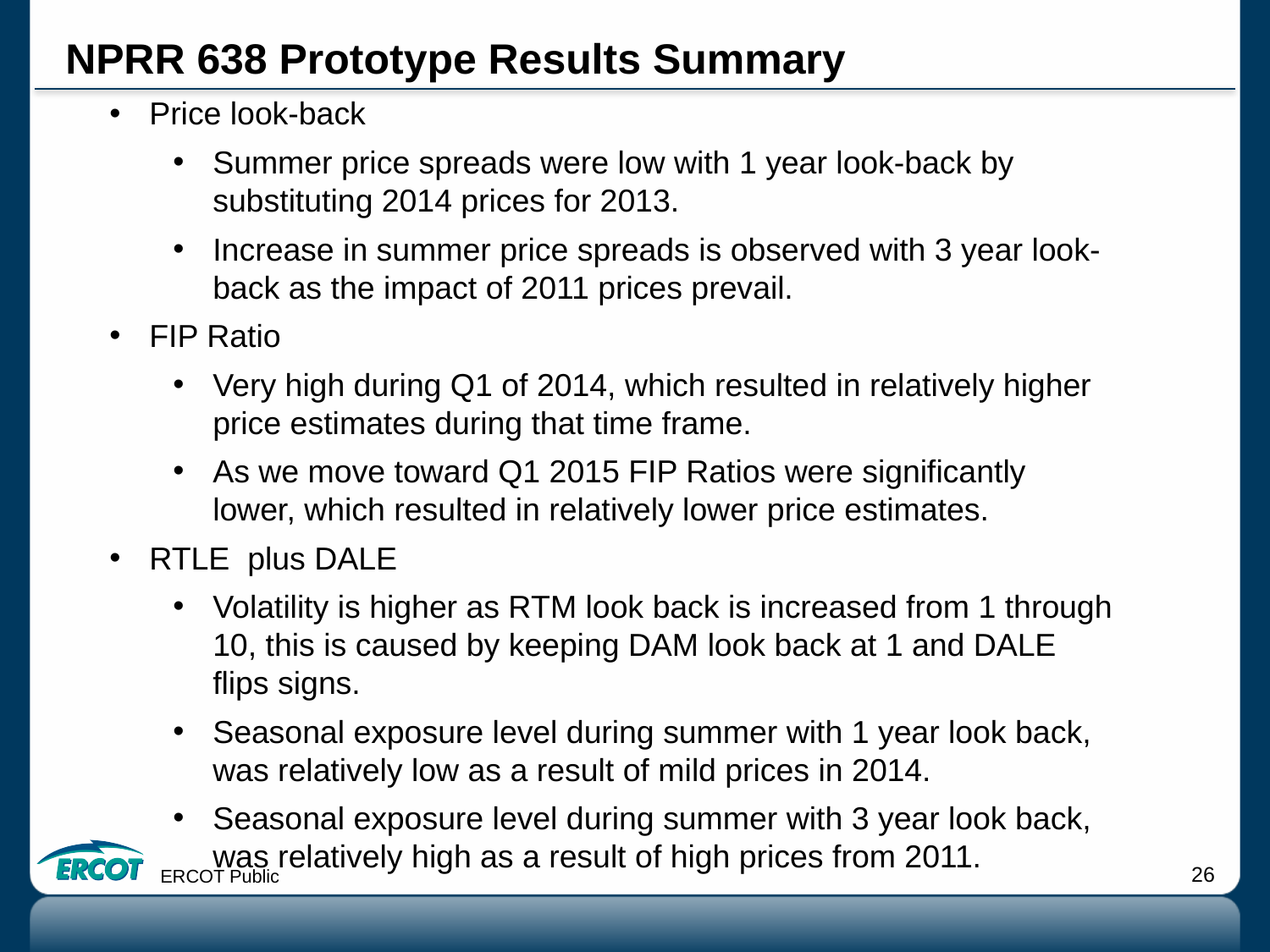

# NPRR 638 Prototype Results Summary
Price look-back
Summer price spreads were low with 1 year look-back by substituting 2014 prices for 2013.
Increase in summer price spreads is observed with 3 year look-back as the impact of 2011 prices prevail.
FIP Ratio
Very high during Q1 of 2014, which resulted in relatively higher price estimates during that time frame.
As we move toward Q1 2015 FIP Ratios were significantly lower, which resulted in relatively lower price estimates.
RTLE  plus DALE
Volatility is higher as RTM look back is increased from 1 through 10, this is caused by keeping DAM look back at 1 and DALE flips signs.
Seasonal exposure level during summer with 1 year look back, was relatively low as a result of mild prices in 2014.
Seasonal exposure level during summer with 3 year look back, was relatively high as a result of high prices from 2011.

ERCOT Public